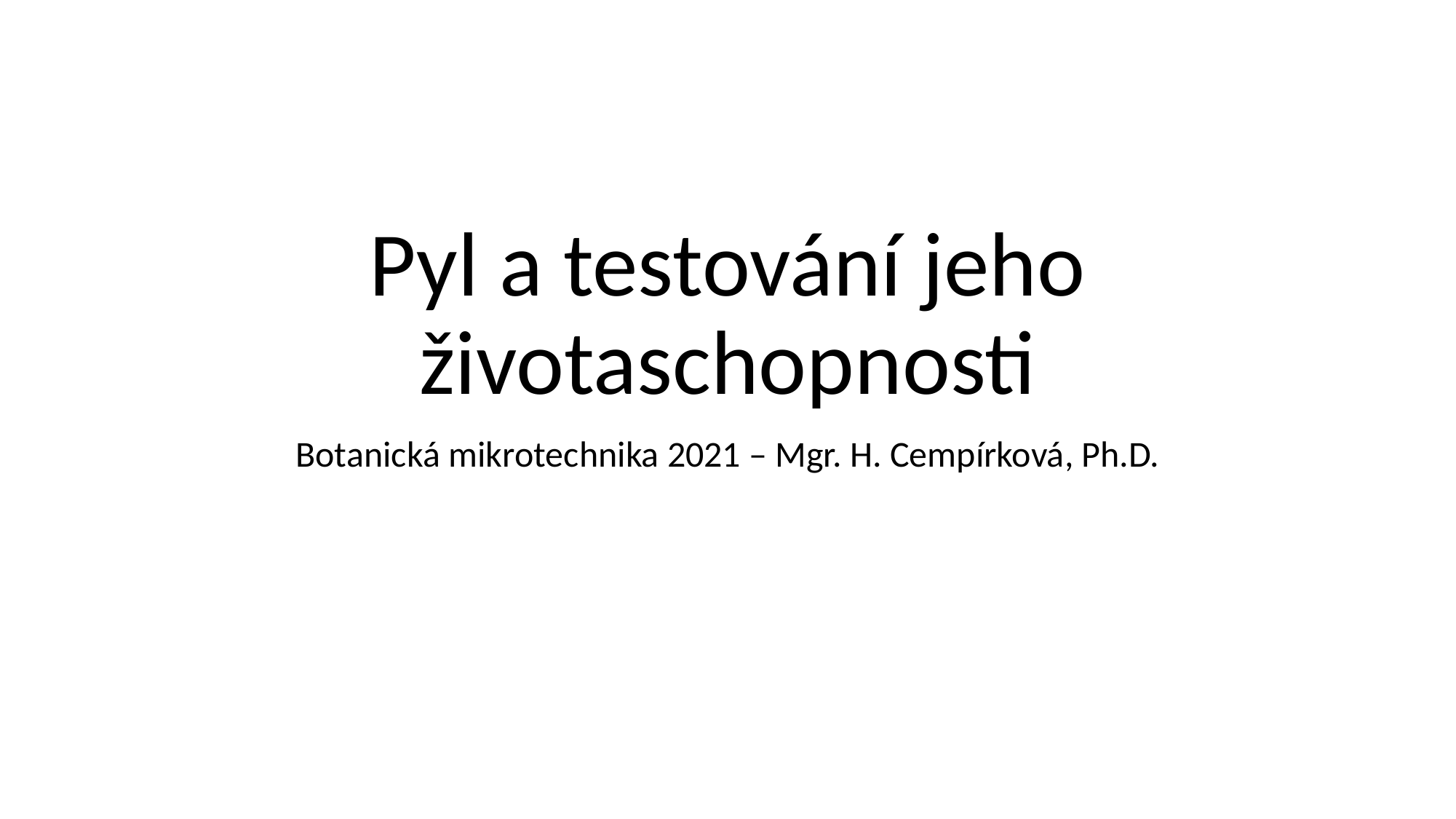

# Pyl a testování jeho životaschopnosti
Botanická mikrotechnika 2021 – Mgr. H. Cempírková, Ph.D.